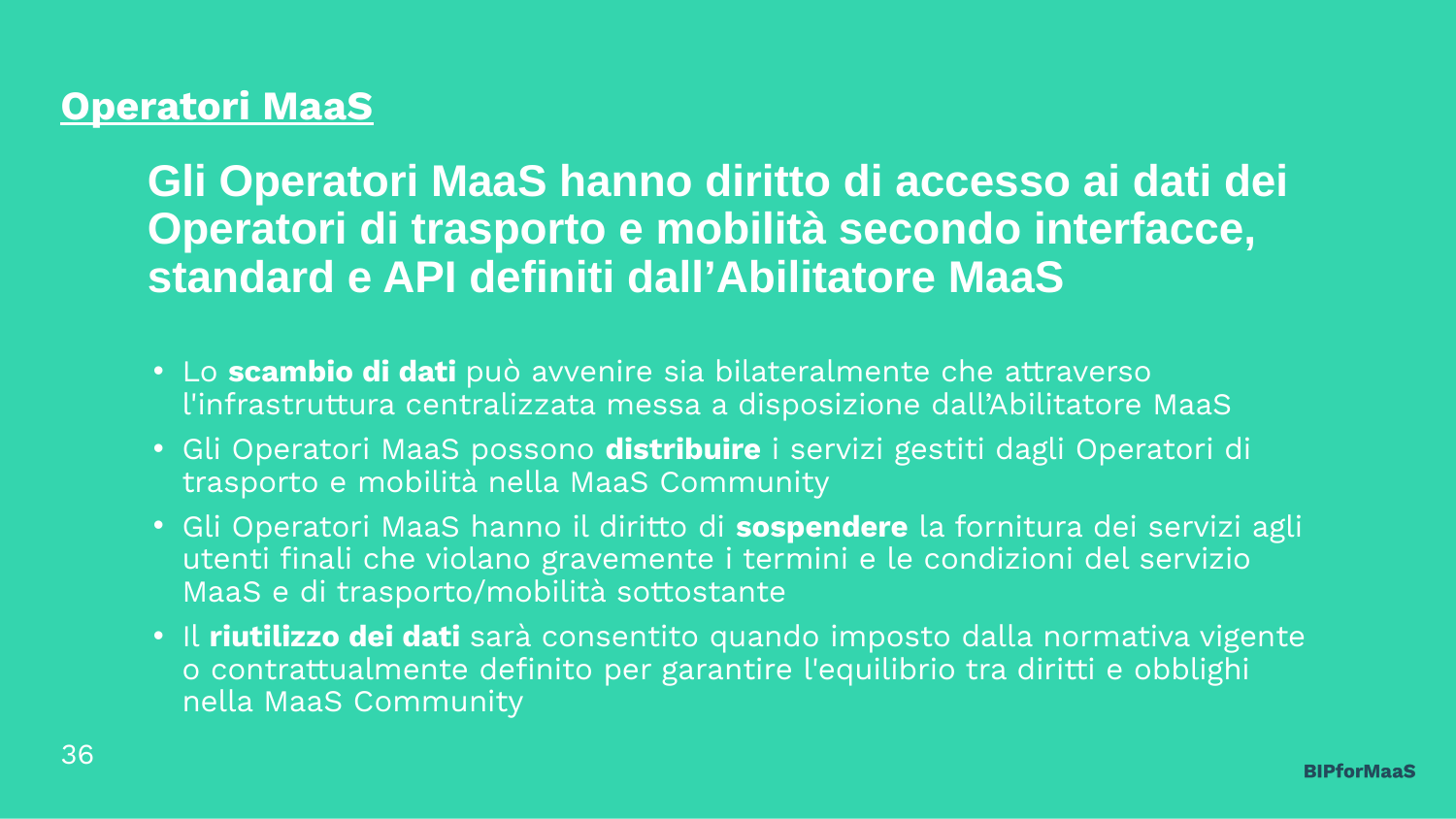

Operatori MaaS
# Gli Operatori MaaS hanno diritto di accesso ai dati dei Operatori di trasporto e mobilità secondo interfacce, standard e API definiti dall’Abilitatore MaaS
Lo scambio di dati può avvenire sia bilateralmente che attraverso l'infrastruttura centralizzata messa a disposizione dall’Abilitatore MaaS
Gli Operatori MaaS possono distribuire i servizi gestiti dagli Operatori di trasporto e mobilità nella MaaS Community
Gli Operatori MaaS hanno il diritto di sospendere la fornitura dei servizi agli utenti finali che violano gravemente i termini e le condizioni del servizio MaaS e di trasporto/mobilità sottostante
Il riutilizzo dei dati sarà consentito quando imposto dalla normativa vigente o contrattualmente definito per garantire l'equilibrio tra diritti e obblighi nella MaaS Community